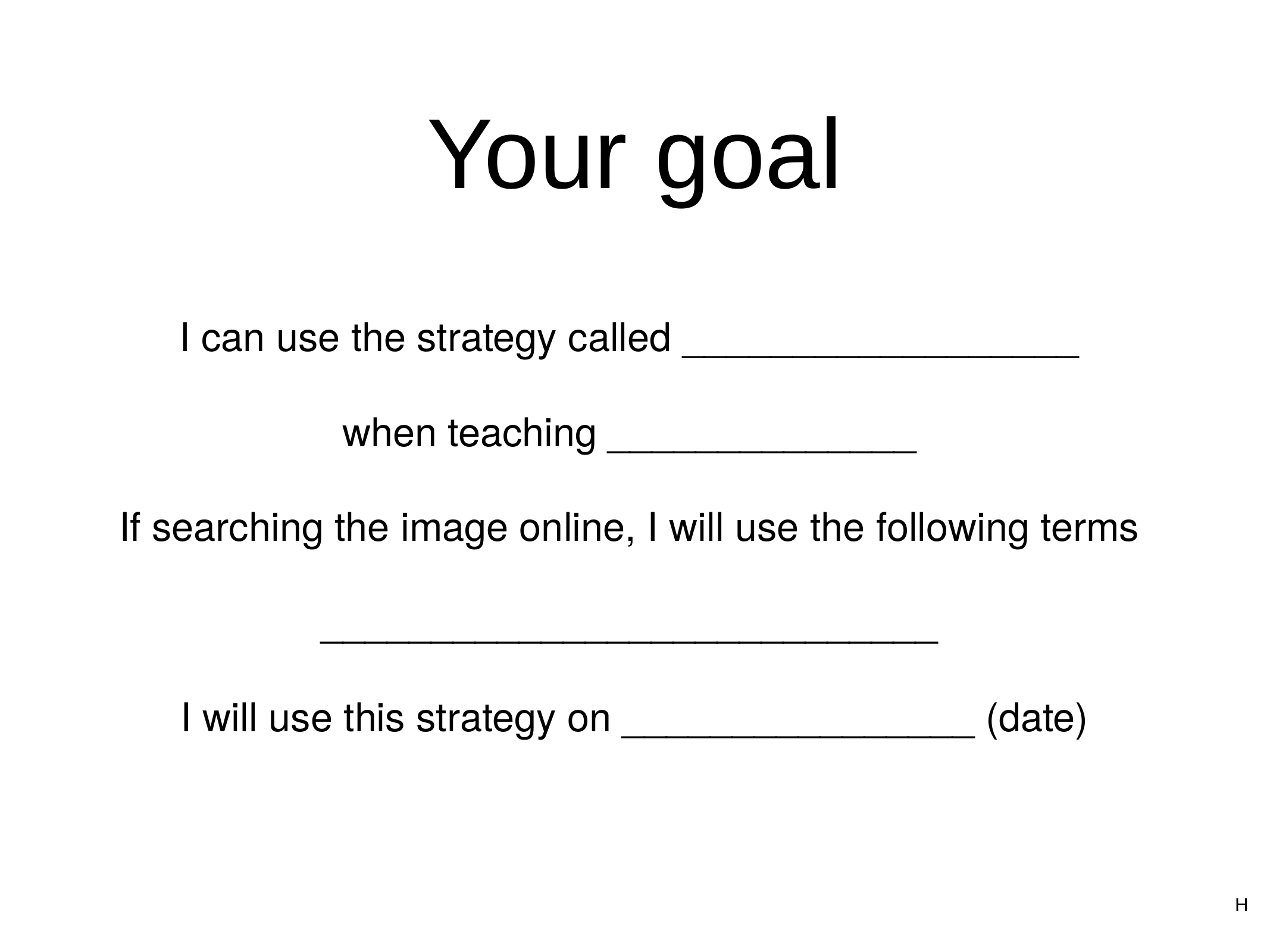

# Your goal
I can use the strategy called __________________

when teaching ______________

If searching the image online, I will use the following terms

____________________________

I will use this strategy on ________________ (date)
H